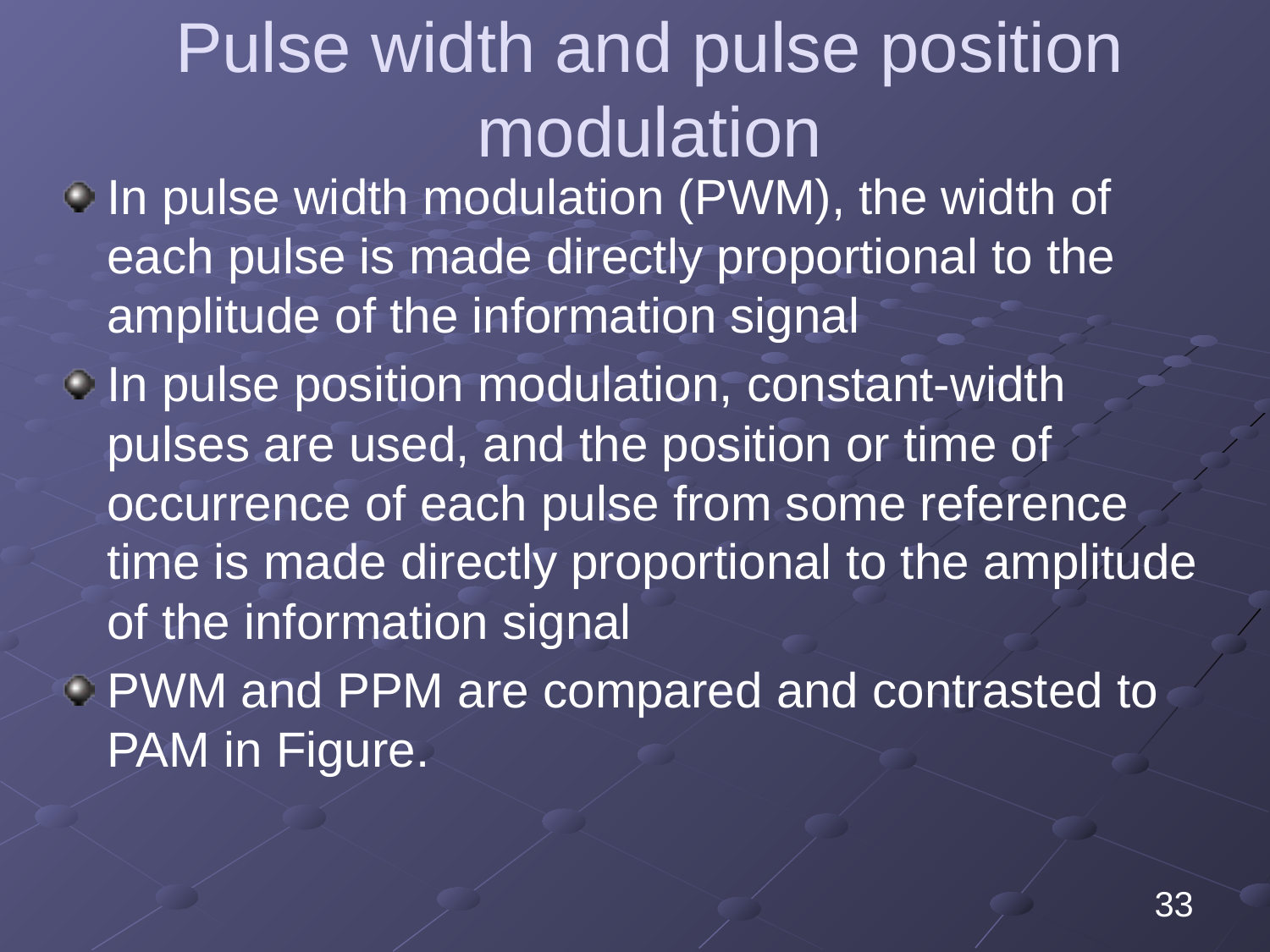

# Pulse width and pulse position modulation
In pulse width modulation (PWM), the width of each pulse is made directly proportional to the amplitude of the information signal
In pulse position modulation, constant-width pulses are used, and the position or time of occurrence of each pulse from some reference time is made directly proportional to the amplitude of the information signal
PWM and PPM are compared and contrasted to PAM in Figure.
33